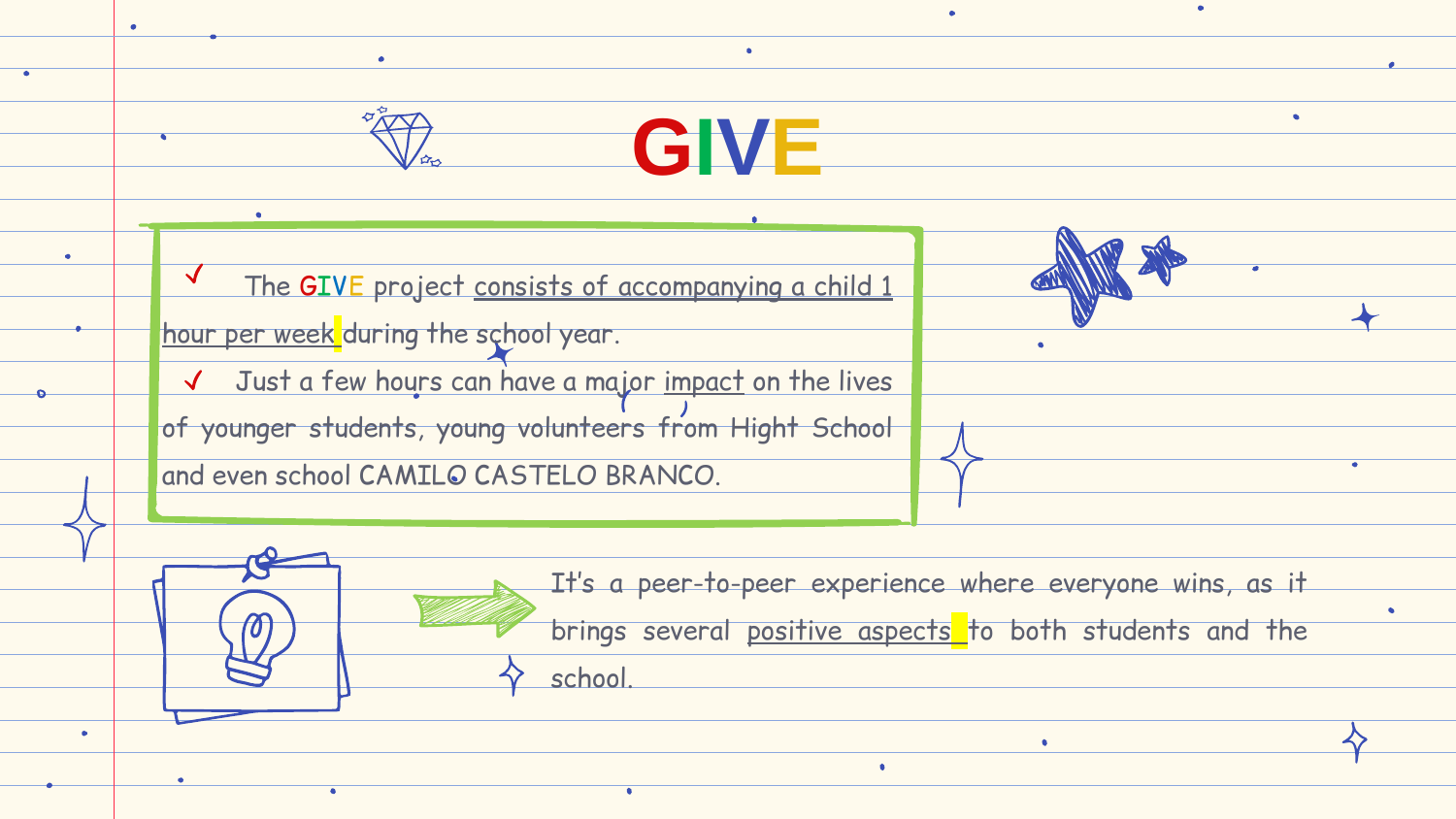

# GIVE

         The GIVE project consists of accompanying a child 1 hour per week during the school year.
         Just a few hours can have a major impact on the lives of younger students, young volunteers from Hight School and even school CAMILO CASTELO BRANCO.

It’s a peer-to-peer experience where everyone wins, as it brings several positive aspects to both students and the school.